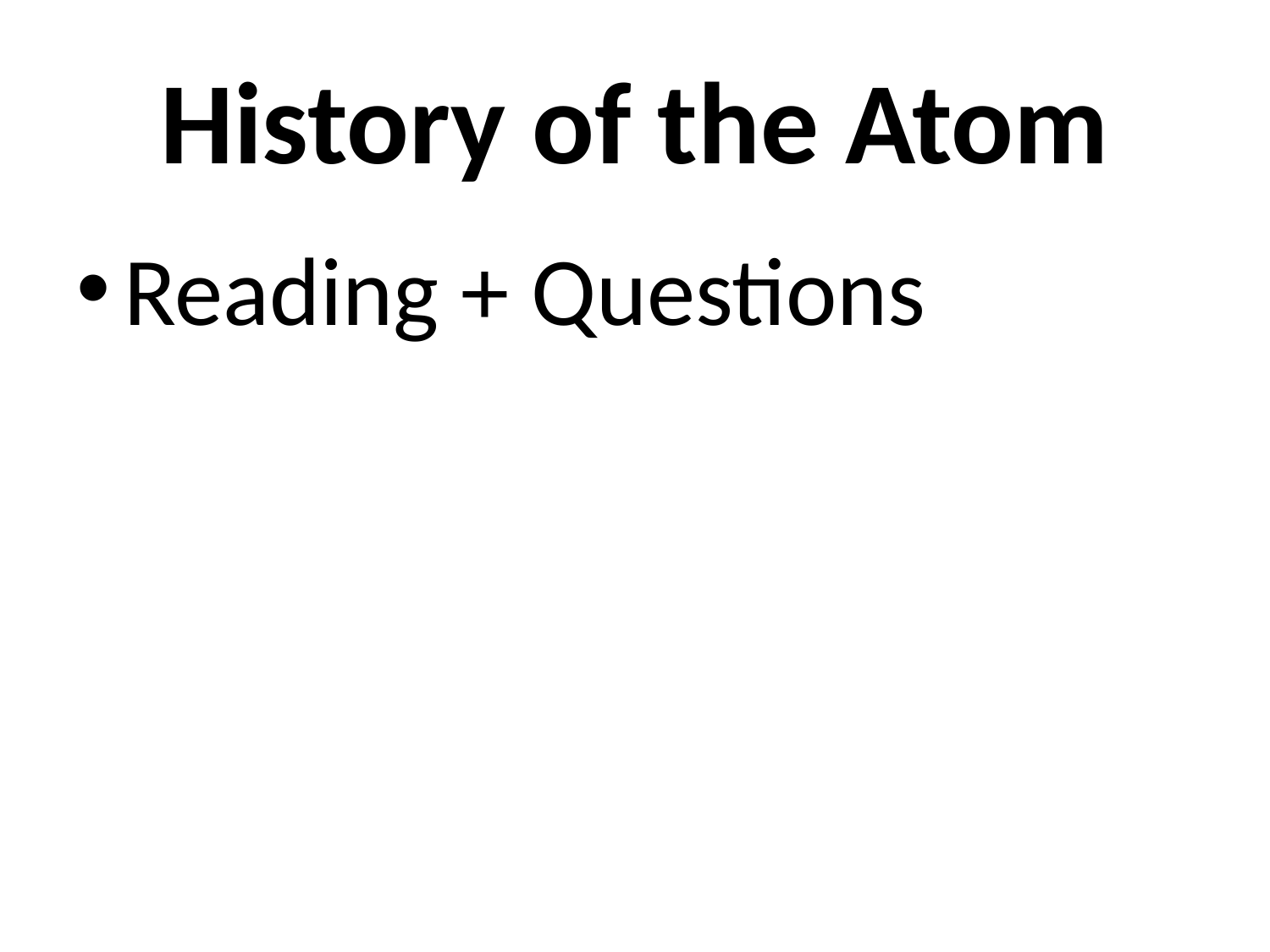

# History of the Atom
Reading + Questions